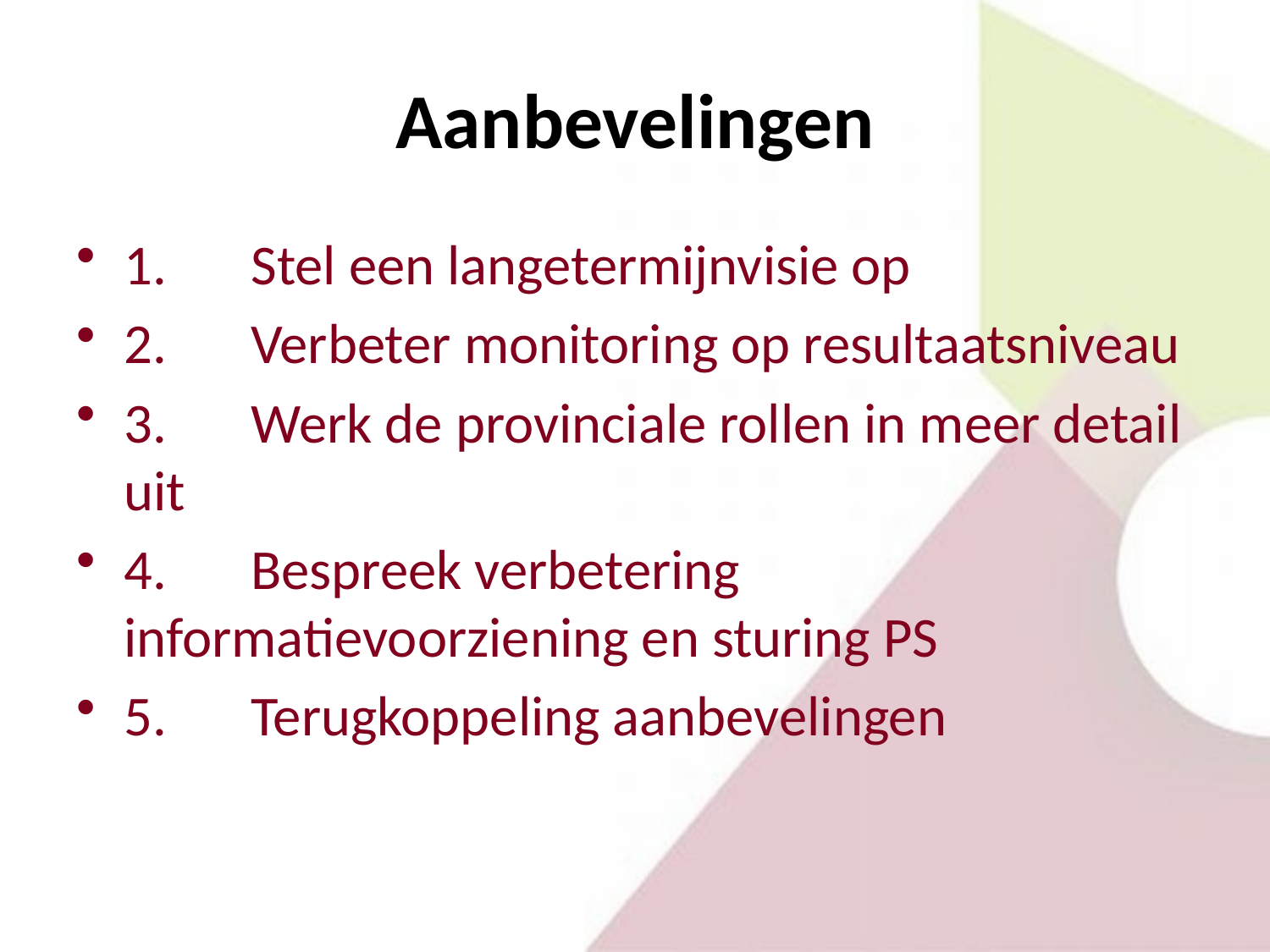

# Aanbevelingen
1.	Stel een langetermijnvisie op
2.	Verbeter monitoring op resultaatsniveau
3.	Werk de provinciale rollen in meer detail uit
4.	Bespreek verbetering informatievoorziening en sturing PS
5.	Terugkoppeling aanbevelingen